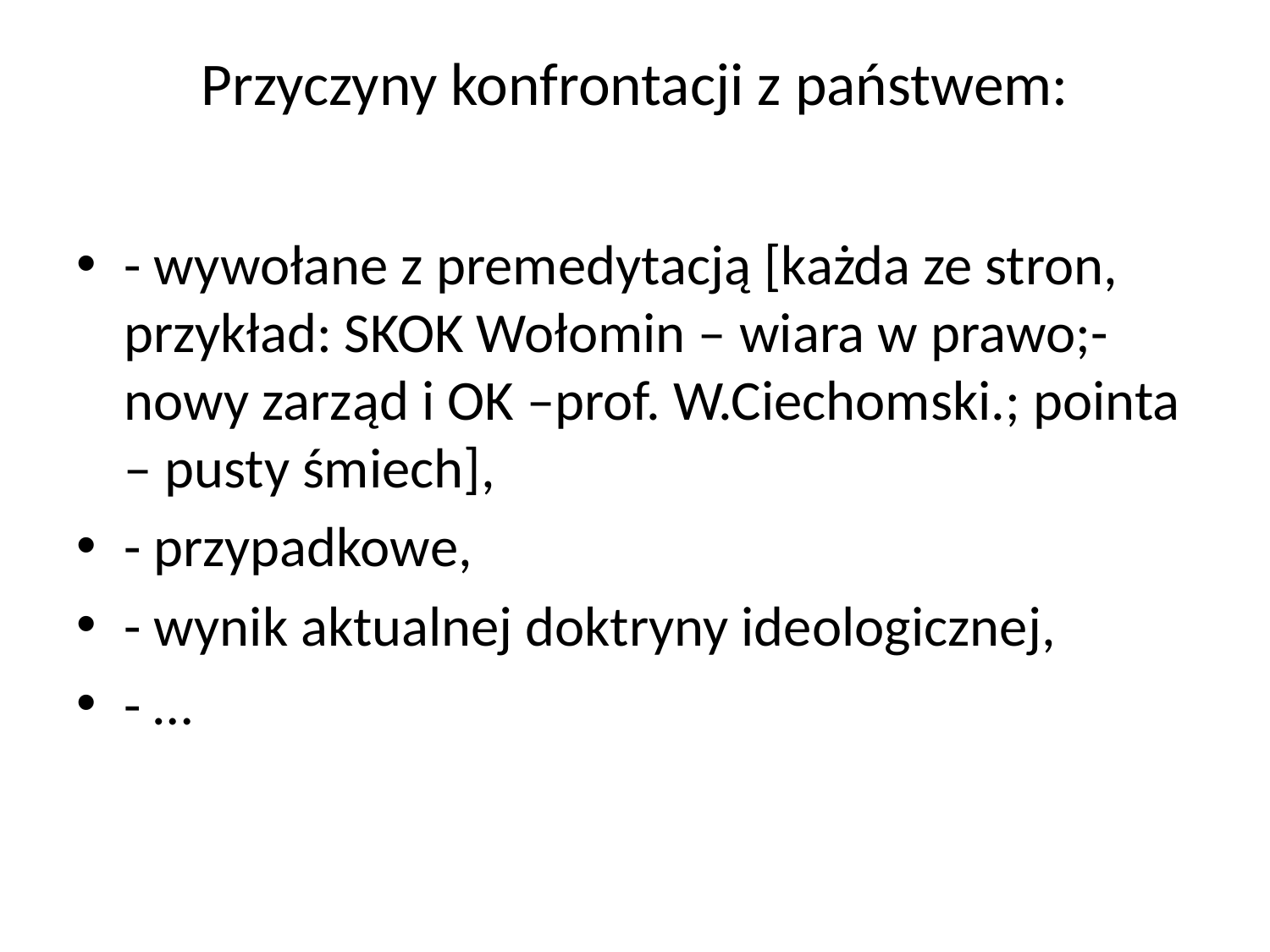

# Przyczyny konfrontacji z państwem:
- wywołane z premedytacją [każda ze stron, przykład: SKOK Wołomin – wiara w prawo;- nowy zarząd i OK –prof. W.Ciechomski.; pointa – pusty śmiech],
- przypadkowe,
- wynik aktualnej doktryny ideologicznej,
- …